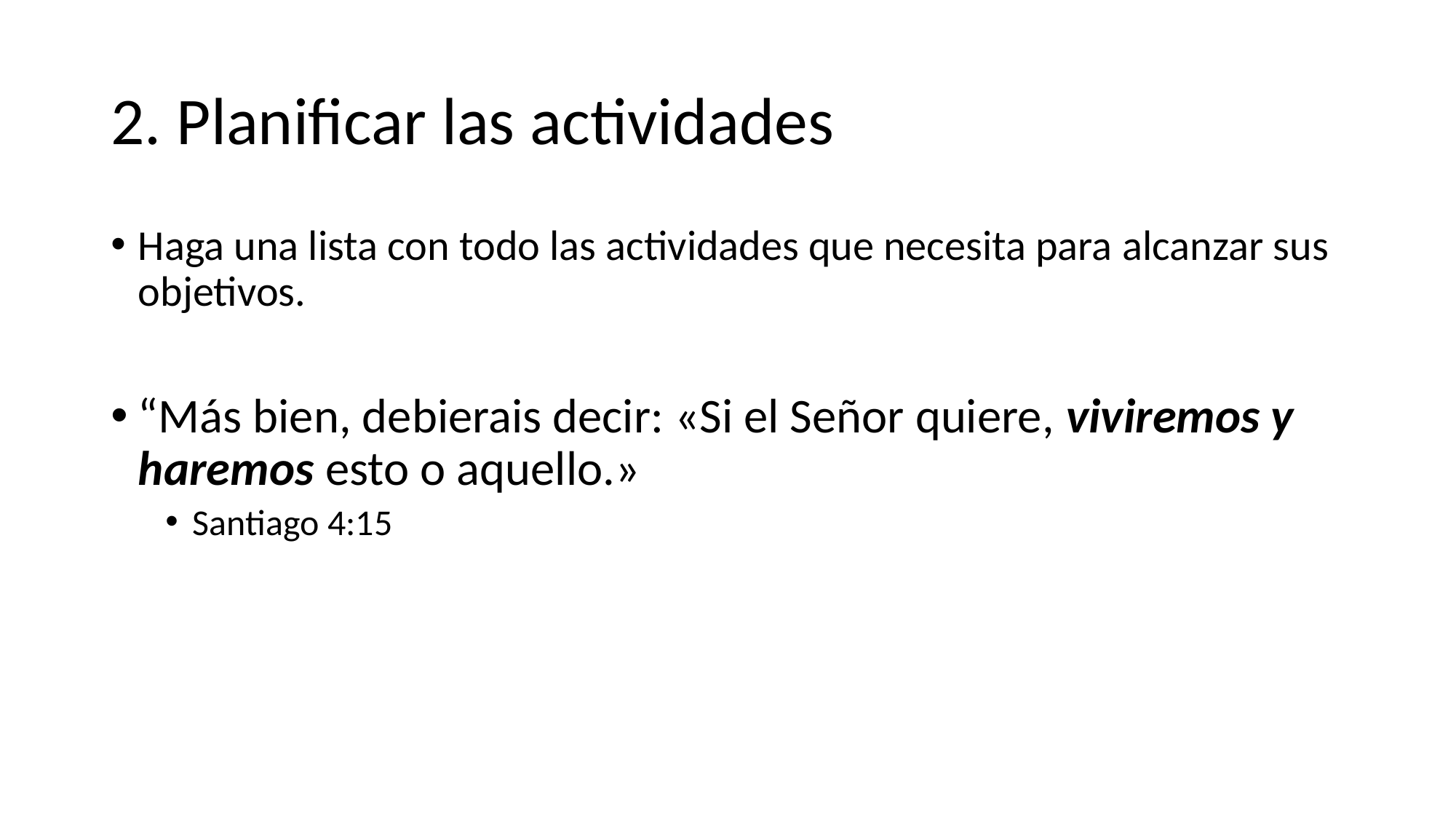

# 2. Planificar las actividades
Haga una lista con todo las actividades que necesita para alcanzar sus objetivos.

“Más bien, debierais decir: «Si el Señor quiere, viviremos y haremos esto o aquello.»
Santiago 4:15